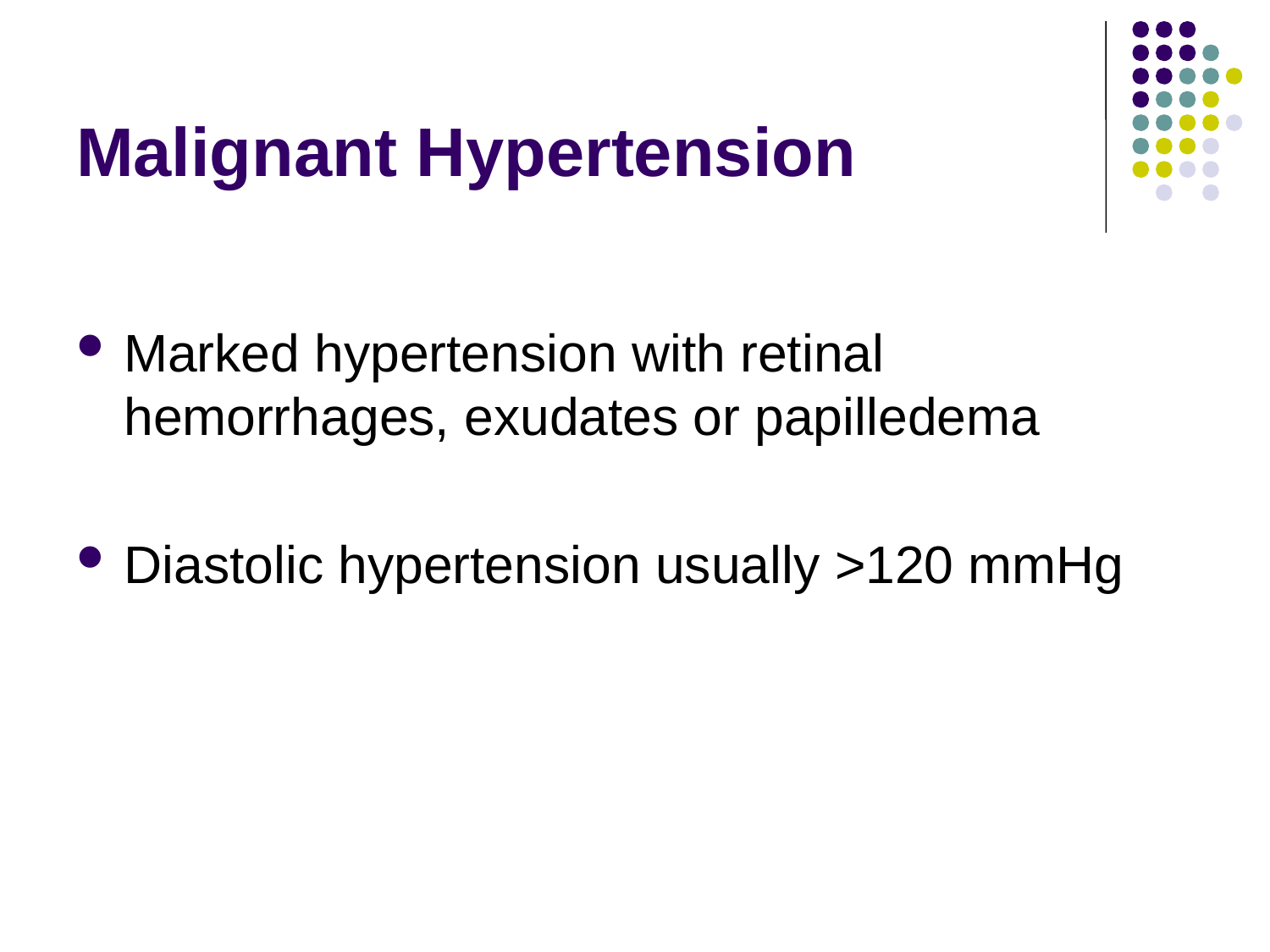

# Malignant Hypertension

Marked hypertension with retinal hemorrhages, exudates or papilledema

Diastolic hypertension usually >120 mmHg